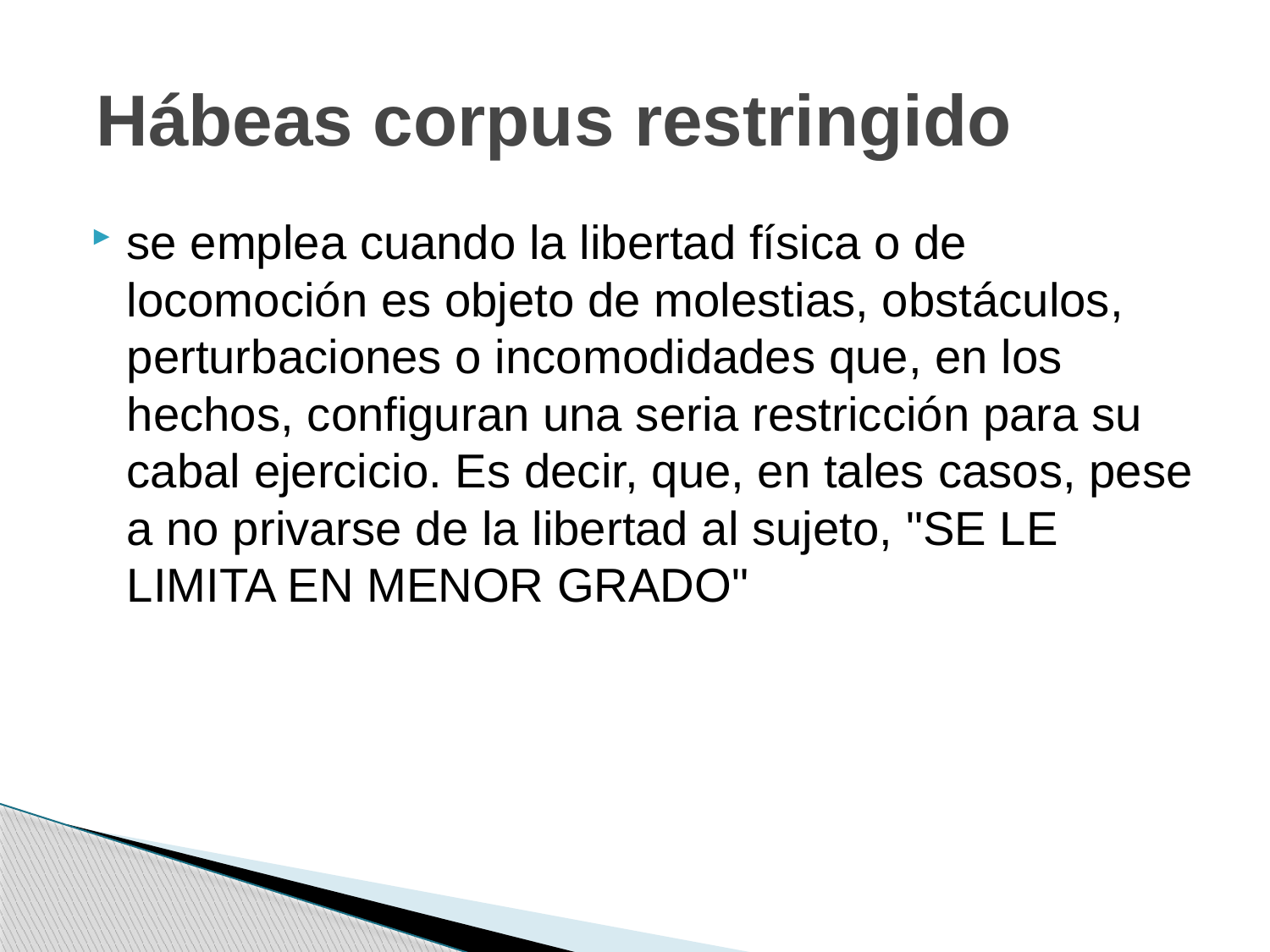

# Hábeas corpus restringido
se emplea cuando la libertad física o de locomoción es objeto de molestias, obstáculos, perturbaciones o incomodidades que, en los hechos, configuran una seria restricción para su cabal ejercicio. Es decir, que, en tales casos, pese a no privarse de la libertad al sujeto, "SE LE LIMITA EN MENOR GRADO"